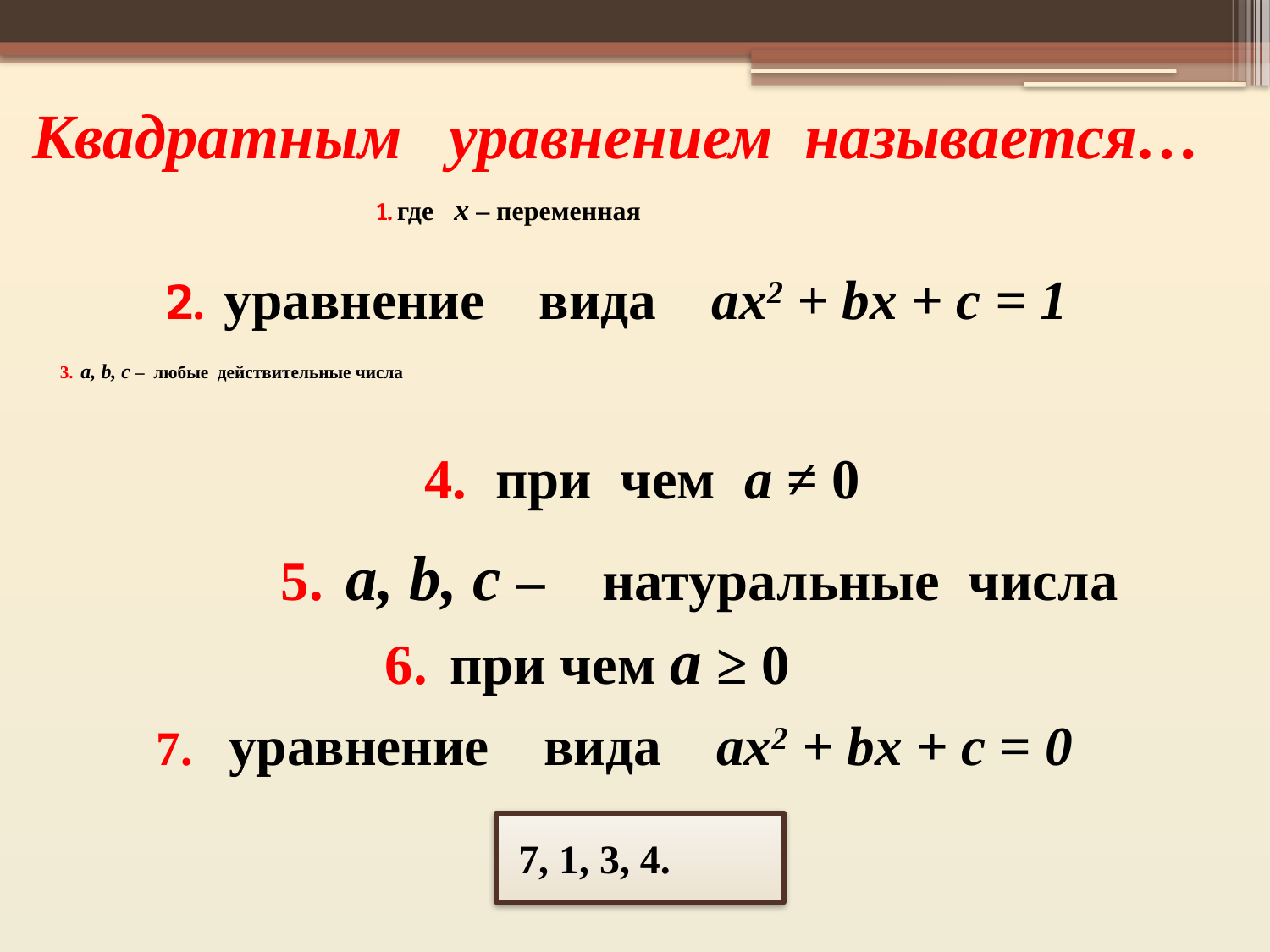

# Квадратным   уравнением  называется…
1. где   x – переменная

2.  уравнение    вида    ax2 + bx + c = 1
    3.  a, b, c –  любые  действительные числа

4.  при  чем  а ≠ 0
    5.  a, b, c –    натуральные  числа
6.  при чем а ≥ 0
7.   уравнение    вида    ax2 + bx + c = 0
7, 1, 3, 4.